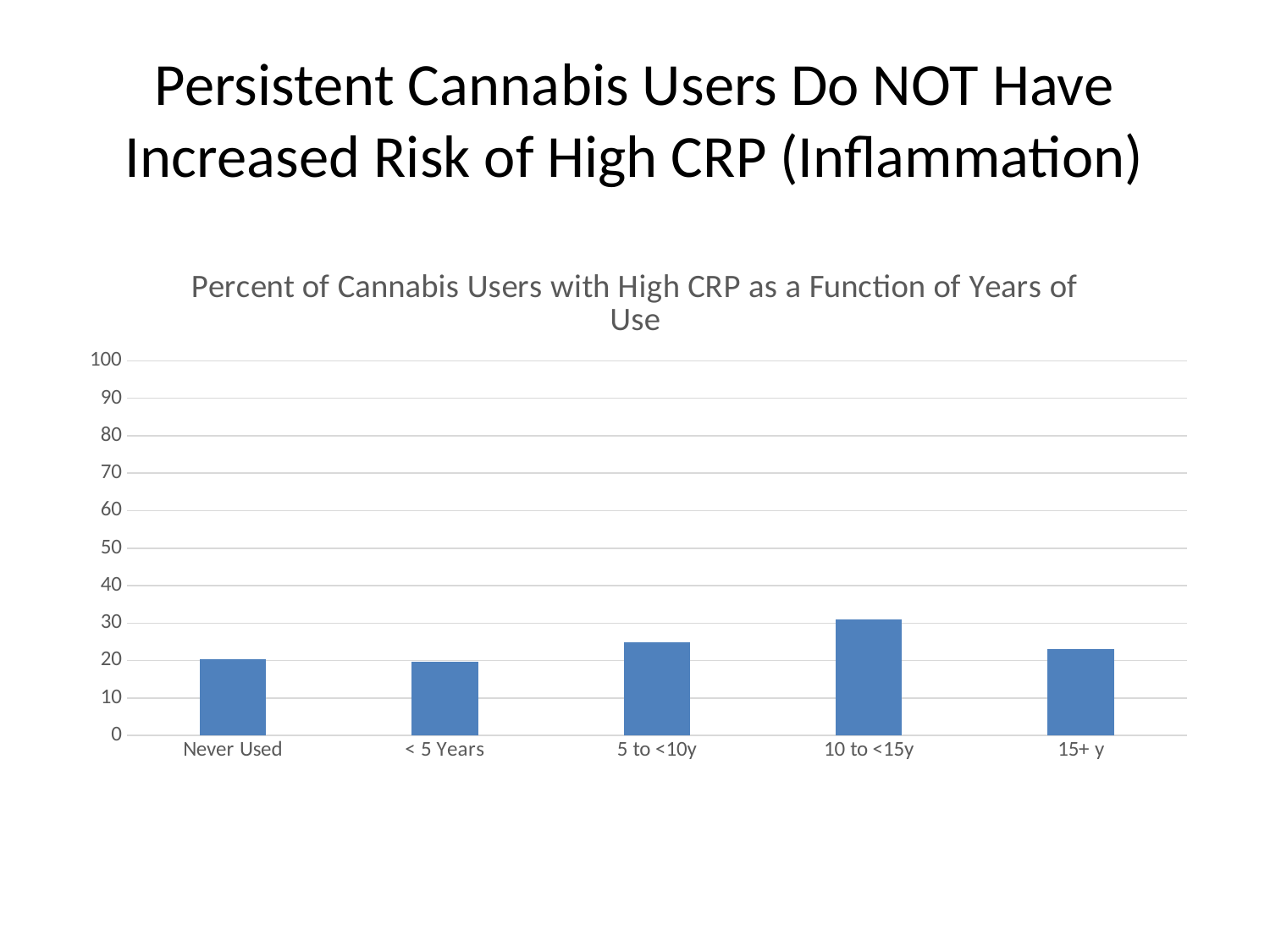

# Persistent Cannabis Users Do NOT Have Increased Risk of High CRP (Inflammation)

### Chart: Percent of Cannabis Users with High CRP as a Function of Years of Use

| Category | Cannabis |
|---|---|
| Never Used | 20.26 |
| < 5 Years | 19.66 |
| 5 to <10y | 24.95 |
| 10 to <15y | 30.9 |
| 15+ y | 22.96 |